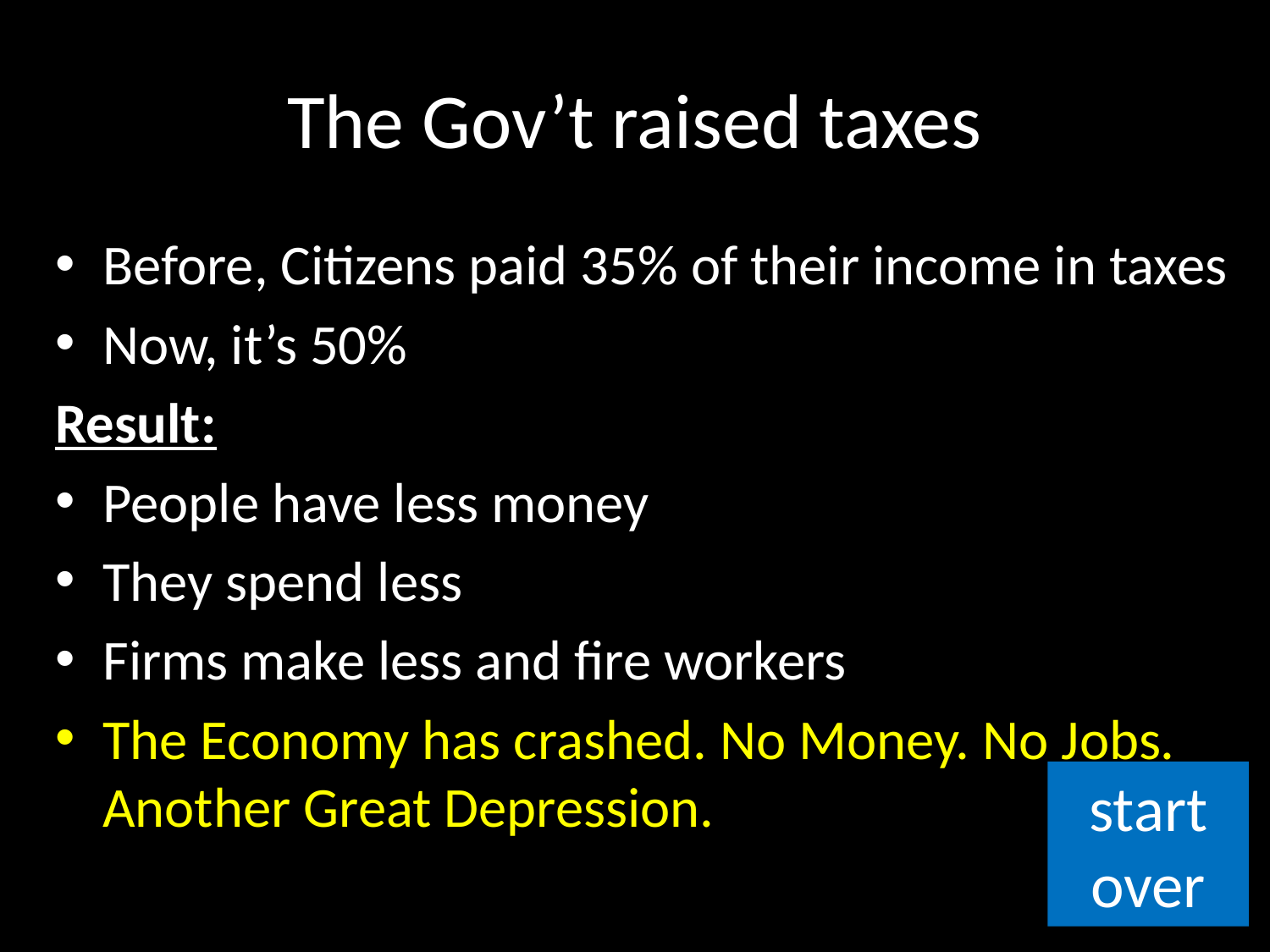

# The Gov’t raised taxes
Before, Citizens paid 35% of their income in taxes
Now, it’s 50%
Result:
People have less money
They spend less
Firms make less and fire workers
The Economy has crashed. No Money. No Jobs. Another Great Depression.

start over